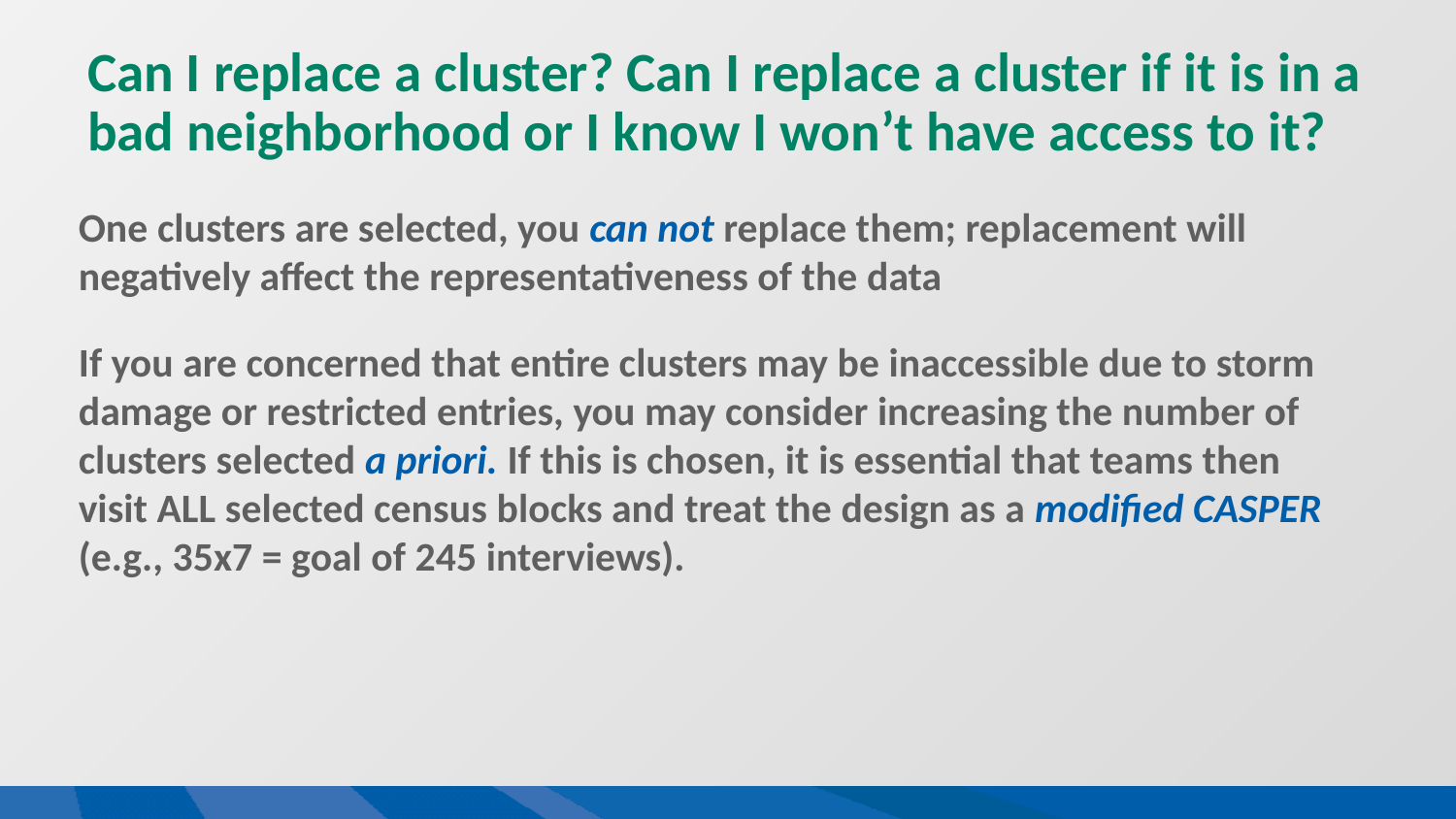

# Can I replace a cluster? Can I replace a cluster if it is in a bad neighborhood or I know I won’t have access to it?
One clusters are selected, you can not replace them; replacement will negatively affect the representativeness of the data

If you are concerned that entire clusters may be inaccessible due to storm damage or restricted entries, you may consider increasing the number of clusters selected a priori. If this is chosen, it is essential that teams then visit ALL selected census blocks and treat the design as a modified CASPER (e.g., 35x7 = goal of 245 interviews).